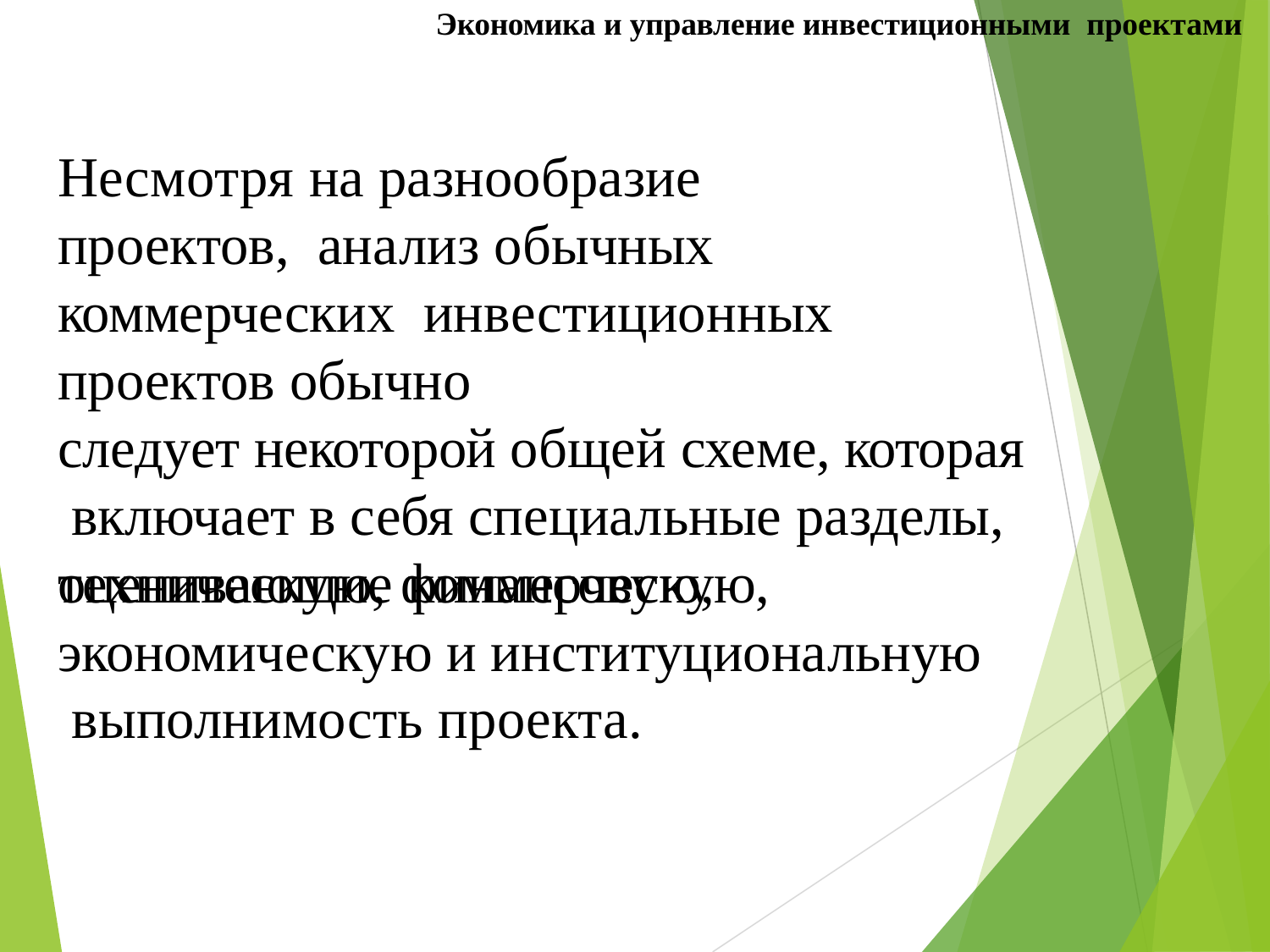

Экономика и управление инвестиционными  проектами
# Несмотря на разнообразие проектов,  анализ обычных коммерческих  инвестиционных проектов обычно
следует некоторой общей схеме, которая  включает в себя специальные разделы,  оценивающие коммерческую,
техническую, финансовую,
экономическую и институциональную  выполнимость проекта.